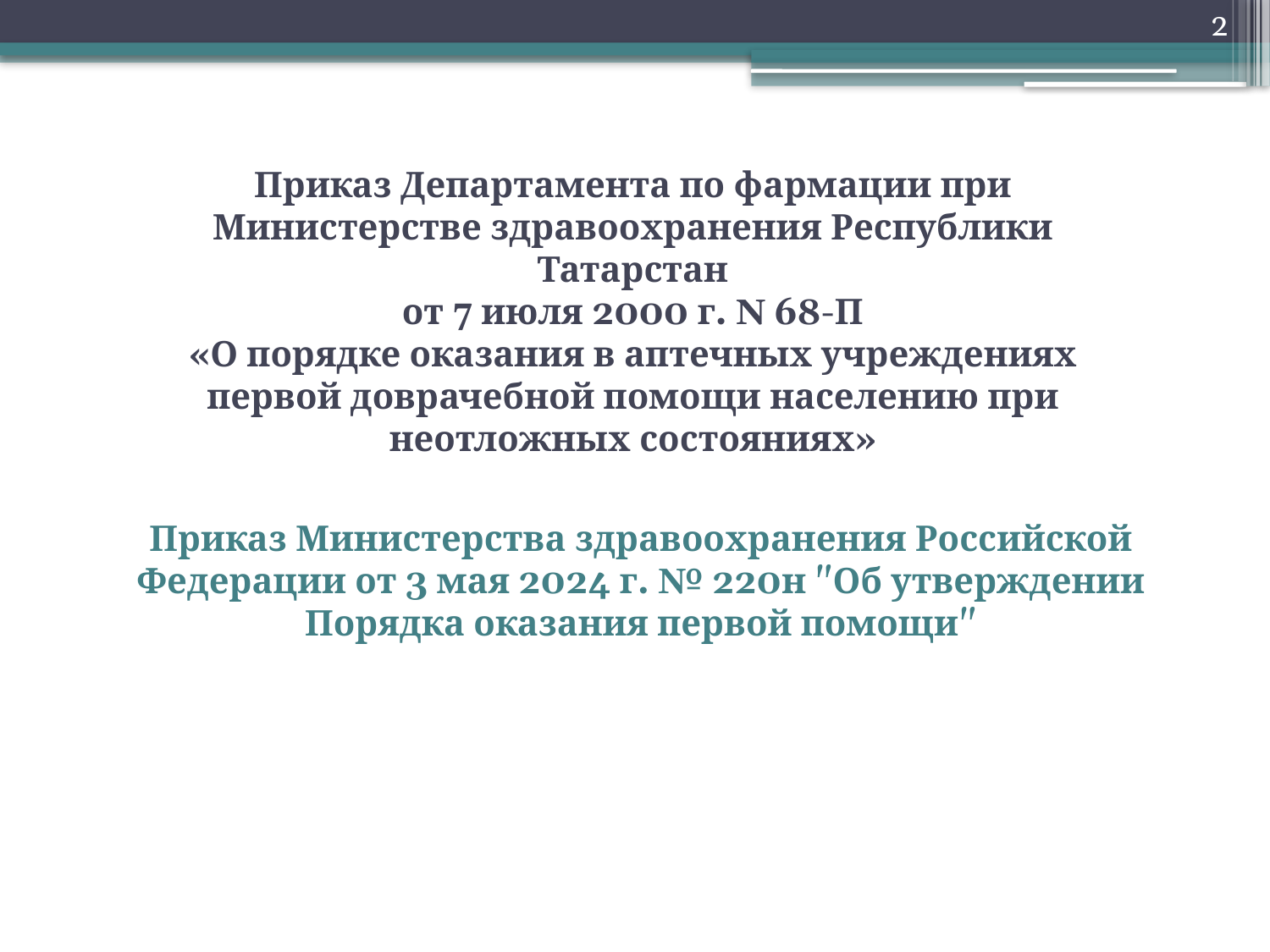

2
Приказ Департамента по фармации при Министерстве здравоохранения Республики Татарстан
от 7 июля 2000 г. N 68-П
«О порядке оказания в аптечных учреждениях первой доврачебной помощи населению при неотложных состояниях»

Приказ Министерства здравоохранения Российской Федерации от 3 мая 2024 г. № 220н "Об утверждении Порядка оказания первой помощи"